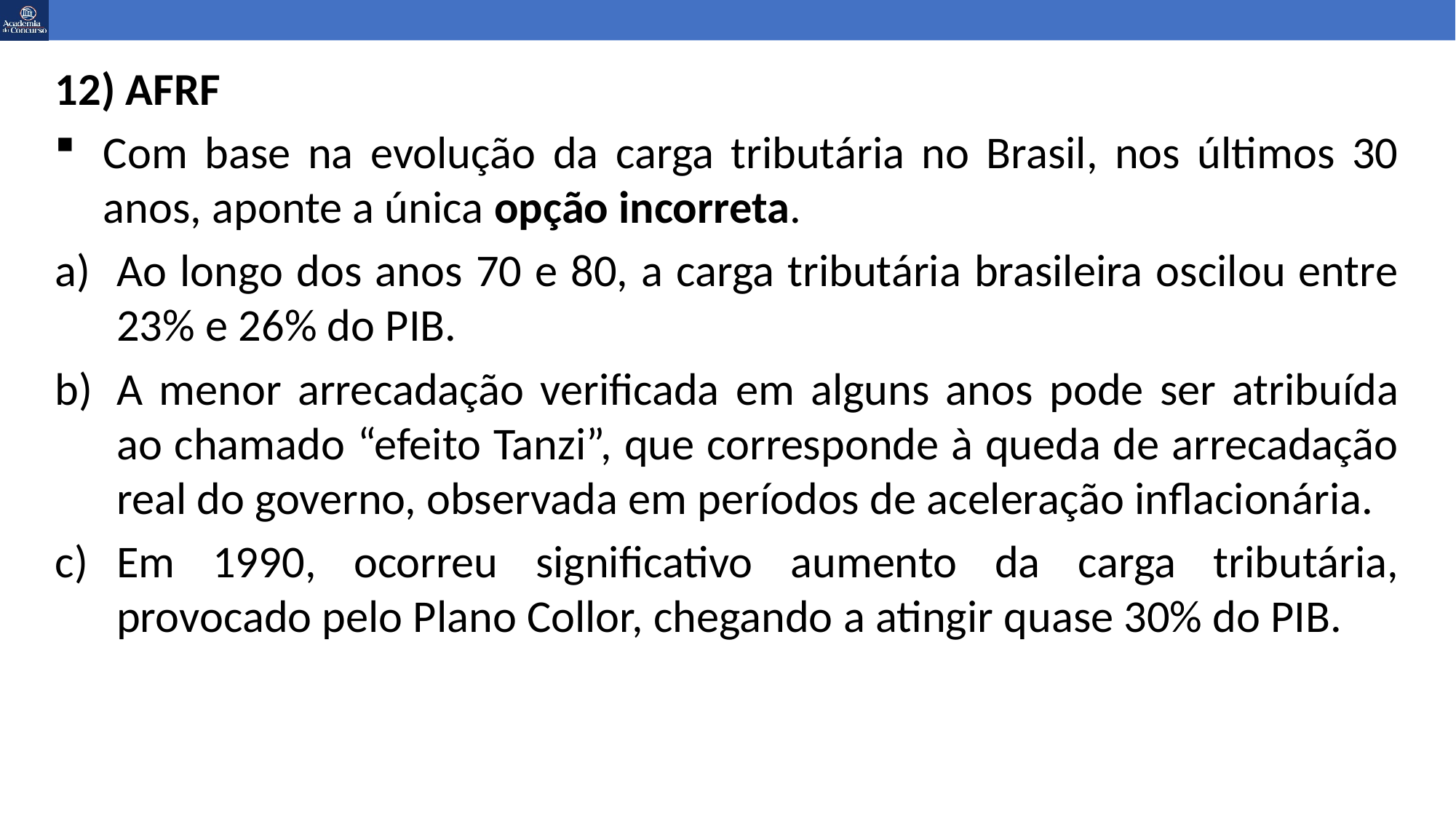

12) AFRF
Com base na evolução da carga tributária no Brasil, nos últimos 30 anos, aponte a única opção incorreta.
Ao longo dos anos 70 e 80, a carga tributária brasileira oscilou entre 23% e 26% do PIB.
A menor arrecadação verificada em alguns anos pode ser atribuída ao chamado “efeito Tanzi”, que corresponde à queda de arrecadação real do governo, observada em períodos de aceleração inflacionária.
Em 1990, ocorreu significativo aumento da carga tributária, provocado pelo Plano Collor, chegando a atingir quase 30% do PIB.